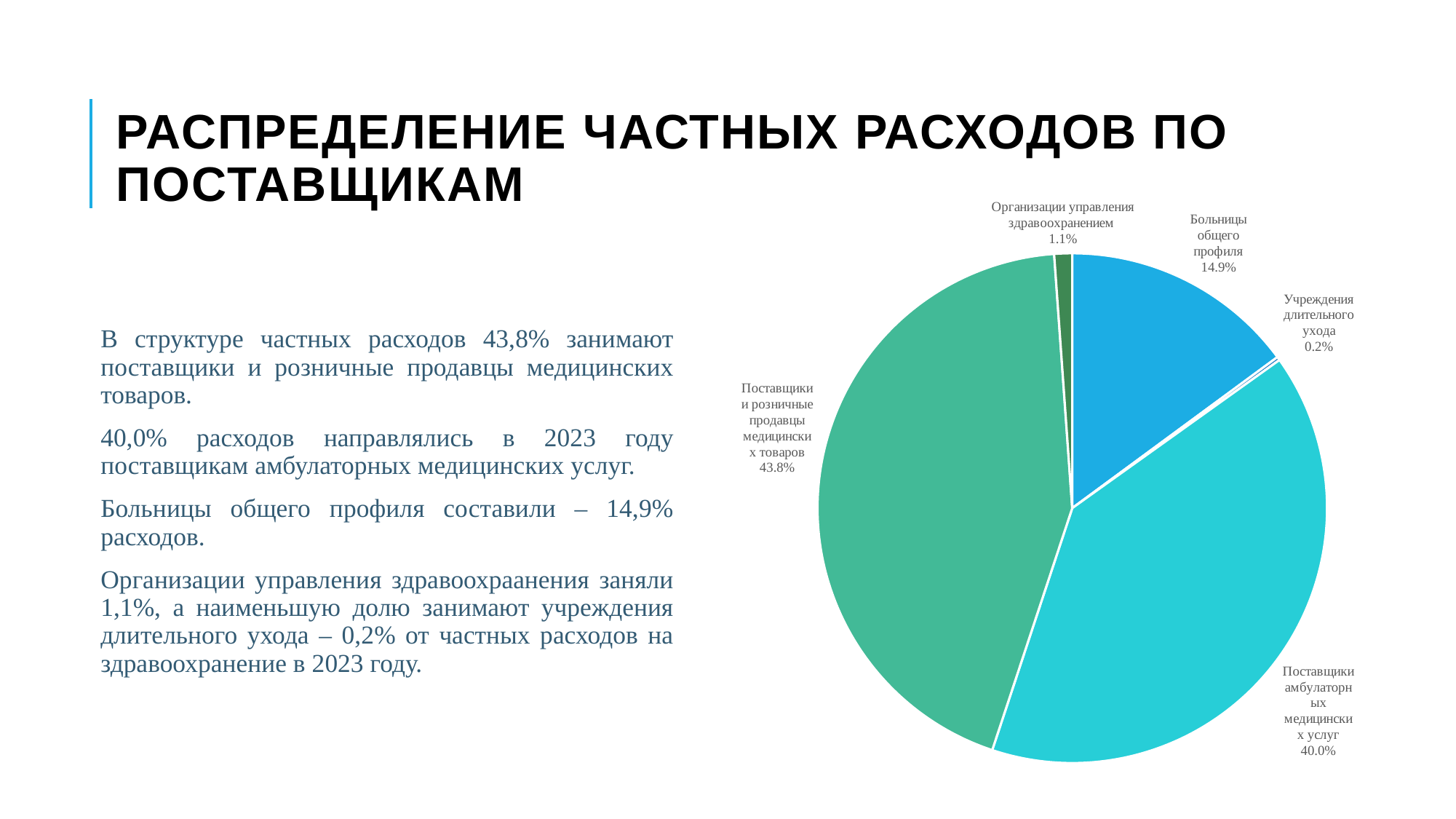

# Распределение частных расходов по поставщикам

### Chart

| Category |  |
|---|---|
| Больницы общего профиля | 0.14901947151726924 |
| Учреждения длительного ухода | 0.002202259495673247 |
| Поставщики амбулаторных медицинских услуг | 0.39963576173657067 |
| Поставщики и розничные продавцы медицинских товаров | 0.4377872546838364 |
| Организации управления здравоохранением  | 0.011355252566650346 |
В структуре частных расходов 43,8% занимают поставщики и розничные продавцы медицинских товаров.
40,0% расходов направлялись в 2023 году поставщикам амбулаторных медицинских услуг.
Больницы общего профиля составили – 14,9% расходов.
Организации управления здравоохраанения заняли 1,1%, а наименьшую долю занимают учреждения длительного ухода – 0,2% от частных расходов на здравоохранение в 2023 году.